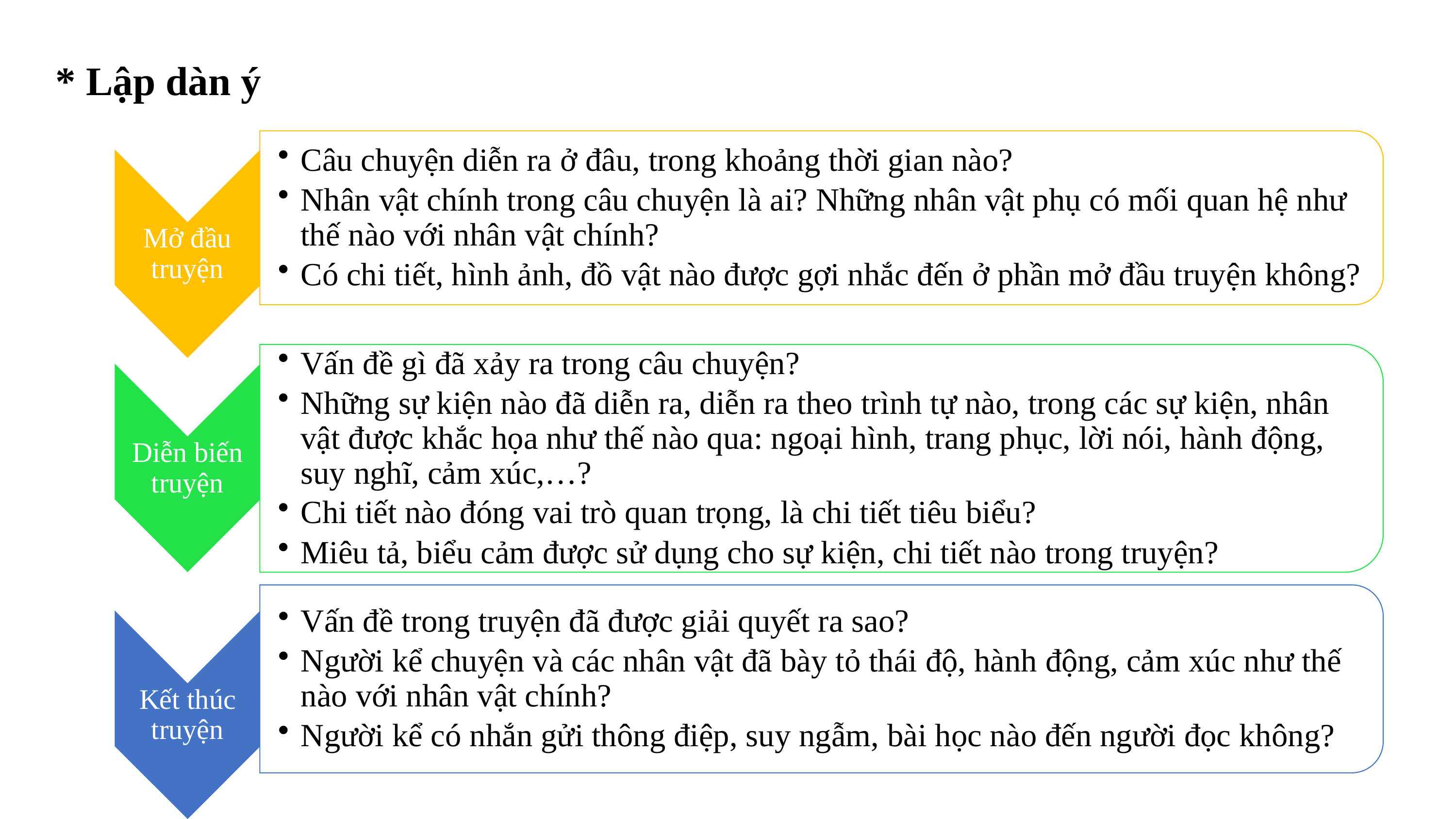

* Lập dàn ý
Mở đầu truyện
Câu chuyện diễn ra ở đâu, trong khoảng thời gian nào?
Nhân vật chính trong câu chuyện là ai? Những nhân vật phụ có mối quan hệ như thế nào với nhân vật chính?
Có chi tiết, hình ảnh, đồ vật nào được gợi nhắc đến ở phần mở đầu truyện không?
Diễn biến truyện
Vấn đề gì đã xảy ra trong câu chuyện?
Những sự kiện nào đã diễn ra, diễn ra theo trình tự nào, trong các sự kiện, nhân vật được khắc họa như thế nào qua: ngoại hình, trang phục, lời nói, hành động, suy nghĩ, cảm xúc,…?
Chi tiết nào đóng vai trò quan trọng, là chi tiết tiêu biểu?
Miêu tả, biểu cảm được sử dụng cho sự kiện, chi tiết nào trong truyện?
Kết thúc truyện
Vấn đề trong truyện đã được giải quyết ra sao?
Người kể chuyện và các nhân vật đã bày tỏ thái độ, hành động, cảm xúc như thế nào với nhân vật chính?
Người kể có nhắn gửi thông điệp, suy ngẫm, bài học nào đến người đọc không?